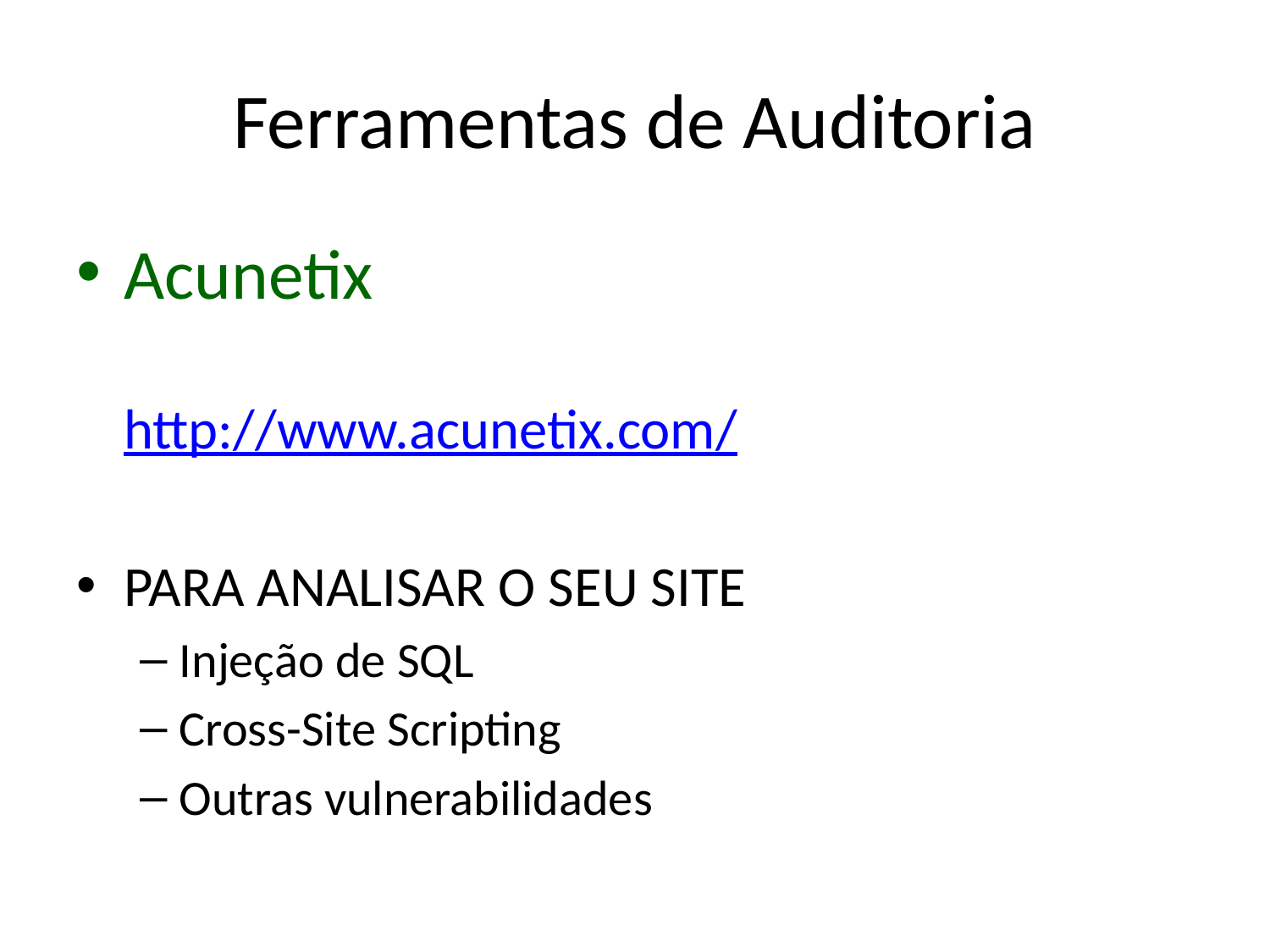

# Ferramentas de Auditoria
Acunetix
http://www.acunetix.com/

PARA ANALISAR O SEU SITE
Injeção de SQL
Cross-Site Scripting
Outras vulnerabilidades